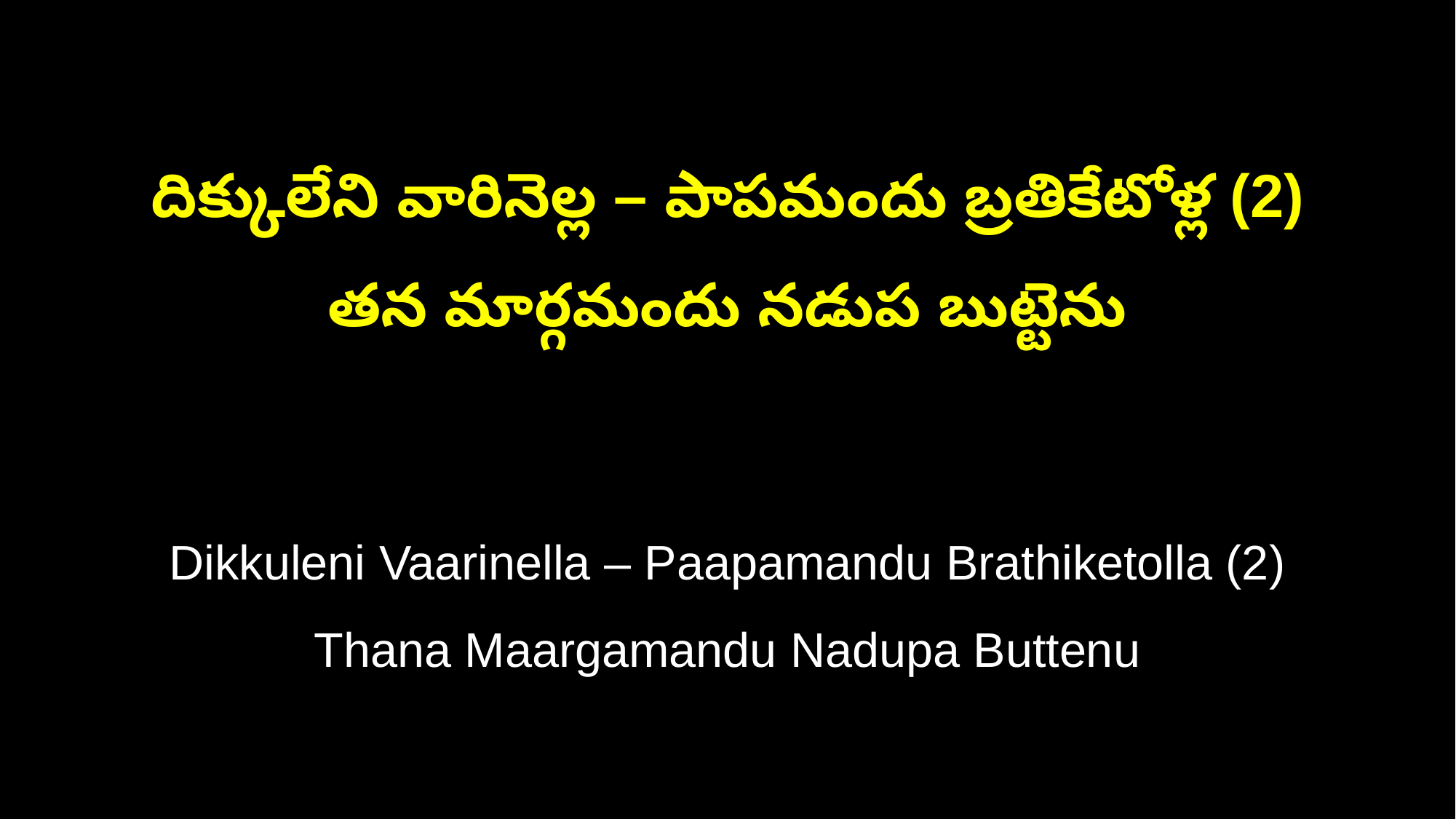

దిక్కులేని వారినెల్ల – పాపమందు బ్రతికేటోళ్ల (2)
తన మార్గమందు నడుప బుట్టెను
Dikkuleni Vaarinella – Paapamandu Brathiketolla (2)
Thana Maargamandu Nadupa Buttenu